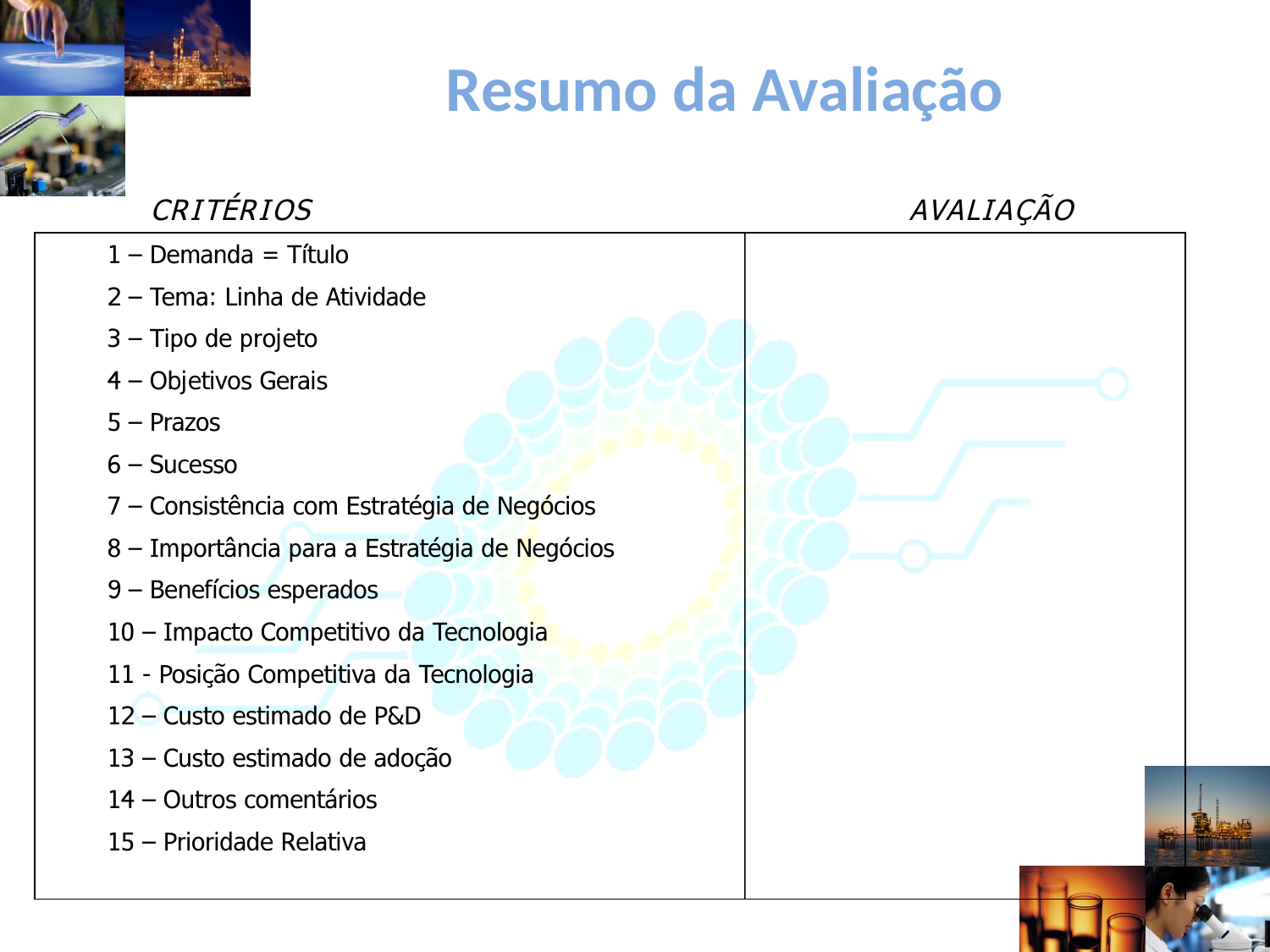

# Resumo da Avaliação
CRITÉRIOS
AVALIAÇÃO

1 – Demanda = Título
2 – Tema: Linha de Atividade
3 – Tipo de projeto
4 – Objetivos Gerais
5 – Prazos
6 – Sucesso
7 – Consistência com Estratégia de Negócios
8 – Importância para a Estratégia de Negócios
9 – Benefícios esperados
10 – Impacto Competitivo da Tecnologia
11 - Posição Competitiva da Tecnologia
12 – Custo estimado de P&D
13 – Custo estimado de adoção
14 – Outros comentários
15 – Prioridade Relativa